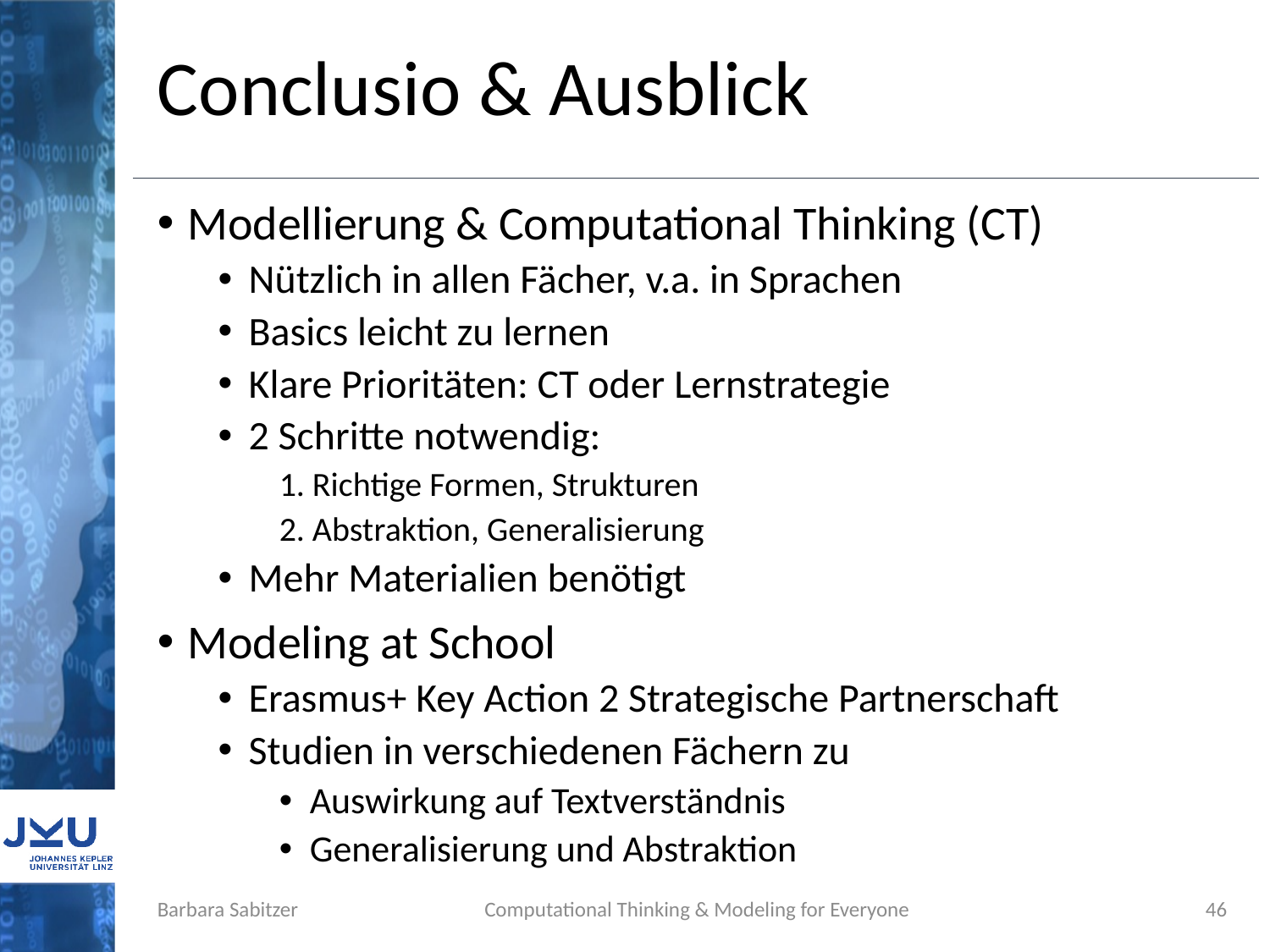

# Conclusio & Ausblick
Modellierung & Computational Thinking (CT)
Nützlich in allen Fächer, v.a. in Sprachen
Basics leicht zu lernen
Klare Prioritäten: CT oder Lernstrategie
2 Schritte notwendig:
1. Richtige Formen, Strukturen
2. Abstraktion, Generalisierung
Mehr Materialien benötigt
Modeling at School
Erasmus+ Key Action 2 Strategische Partnerschaft
Studien in verschiedenen Fächern zu
Auswirkung auf Textverständnis
Generalisierung und Abstraktion

Barbara Sabitzer
Computational Thinking & Modeling for Everyone
46